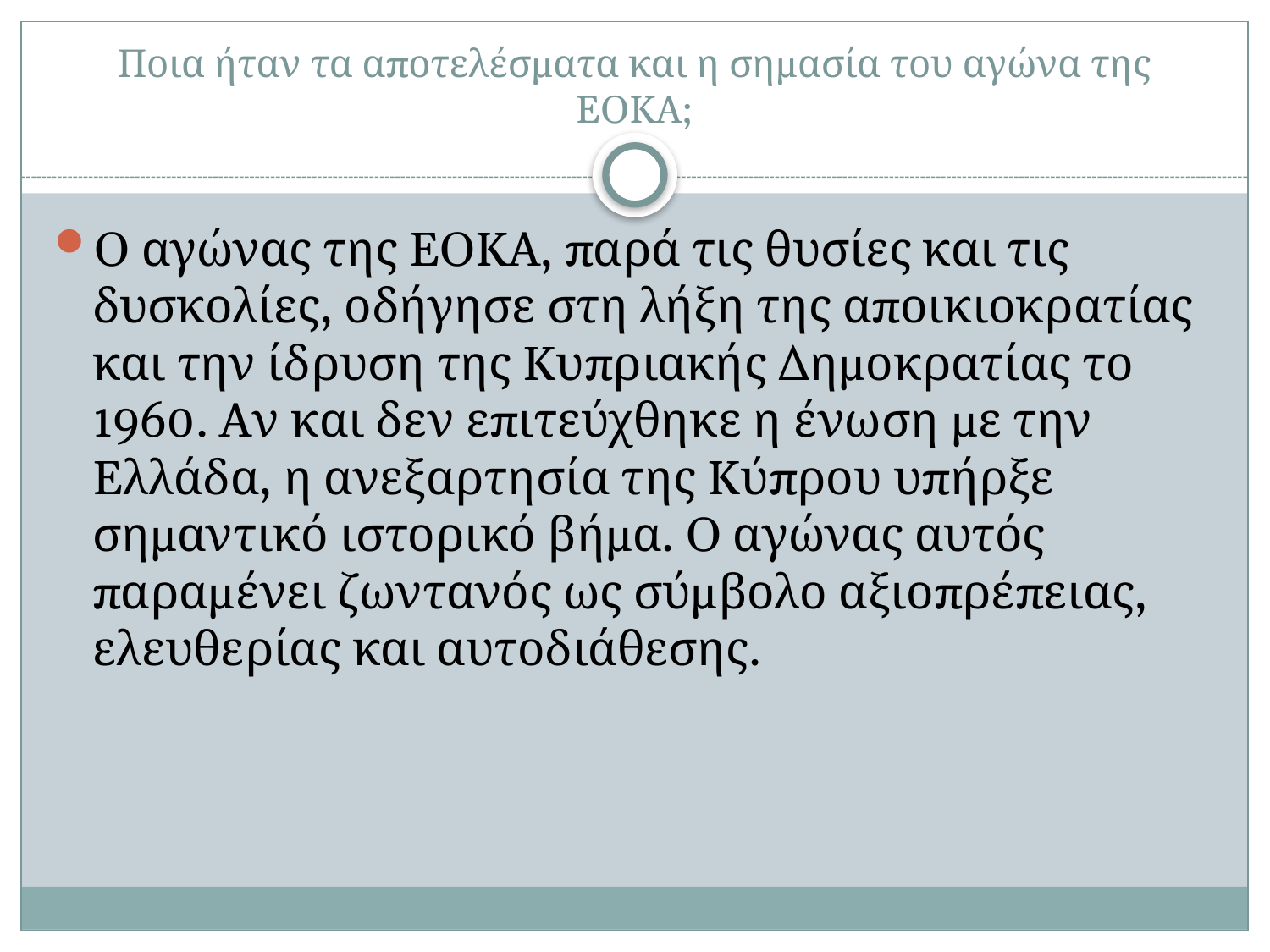

# Ποια ήταν τα αποτελέσματα και η σημασία του αγώνα της ΕΟΚΑ;
Ο αγώνας της ΕΟΚΑ, παρά τις θυσίες και τις δυσκολίες, οδήγησε στη λήξη της αποικιοκρατίας και την ίδρυση της Κυπριακής Δημοκρατίας το 1960. Αν και δεν επιτεύχθηκε η ένωση με την Ελλάδα, η ανεξαρτησία της Κύπρου υπήρξε σημαντικό ιστορικό βήμα. Ο αγώνας αυτός παραμένει ζωντανός ως σύμβολο αξιοπρέπειας, ελευθερίας και αυτοδιάθεσης.